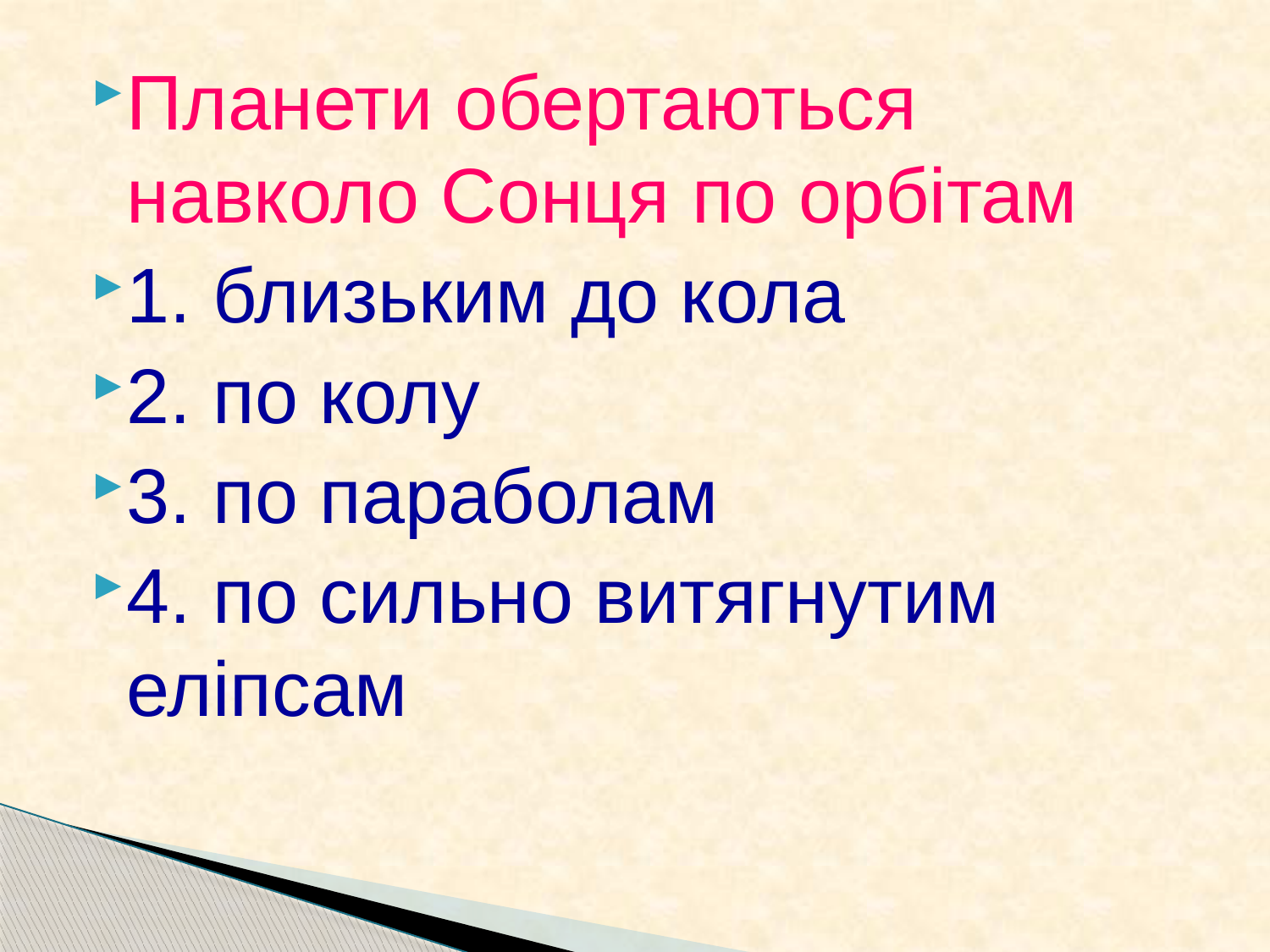

Планети обертаються навколо Сонця по орбітам
1. близьким до кола
2. по колу
3. по параболам
4. по сильно витягнутим еліпсам